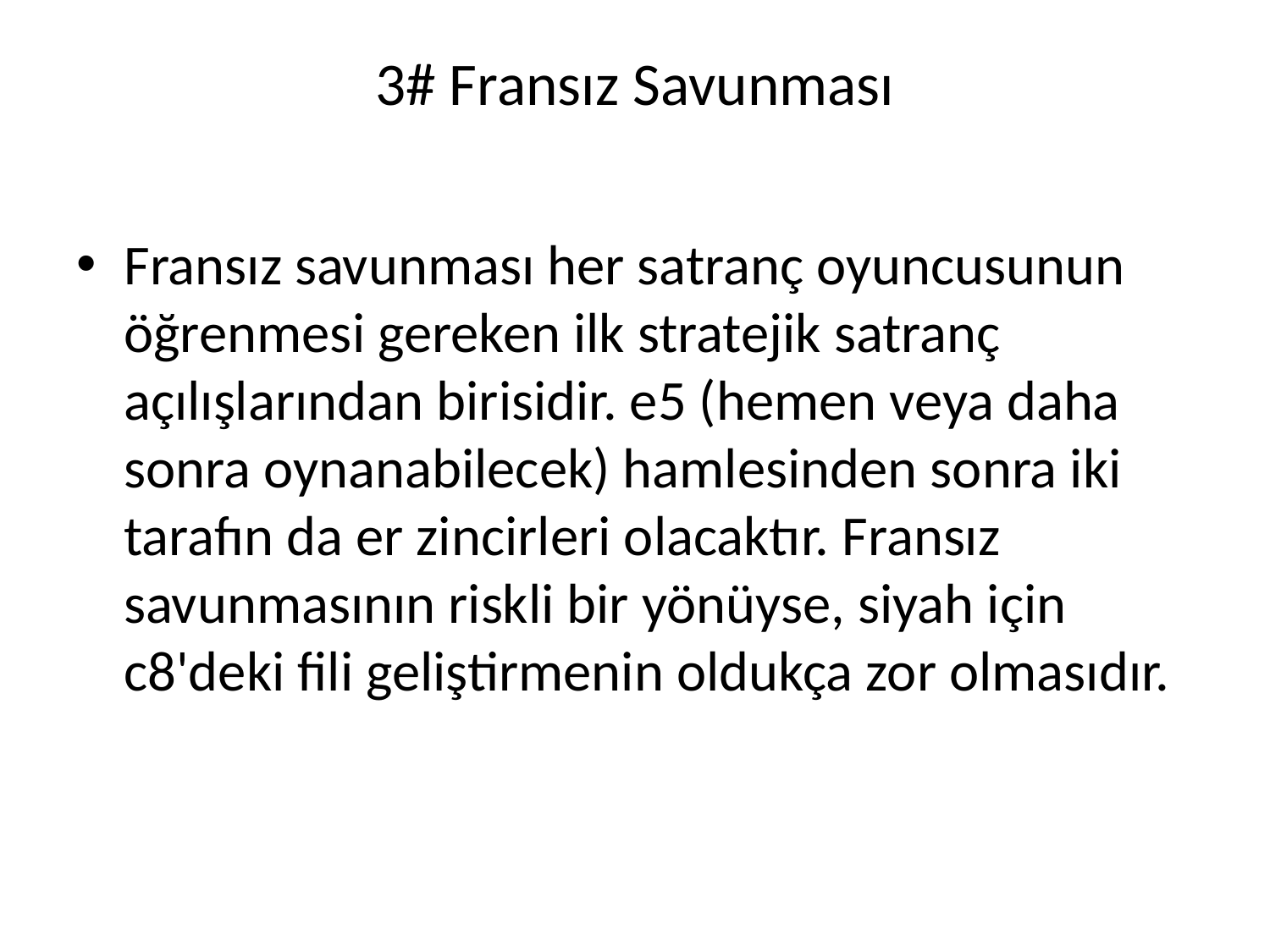

# 3# Fransız Savunması
Fransız savunması her satranç oyuncusunun öğrenmesi gereken ilk stratejik satranç açılışlarından birisidir. e5 (hemen veya daha sonra oynanabilecek) hamlesinden sonra iki tarafın da er zincirleri olacaktır. Fransız savunmasının riskli bir yönüyse, siyah için c8'deki fili geliştirmenin oldukça zor olmasıdır.